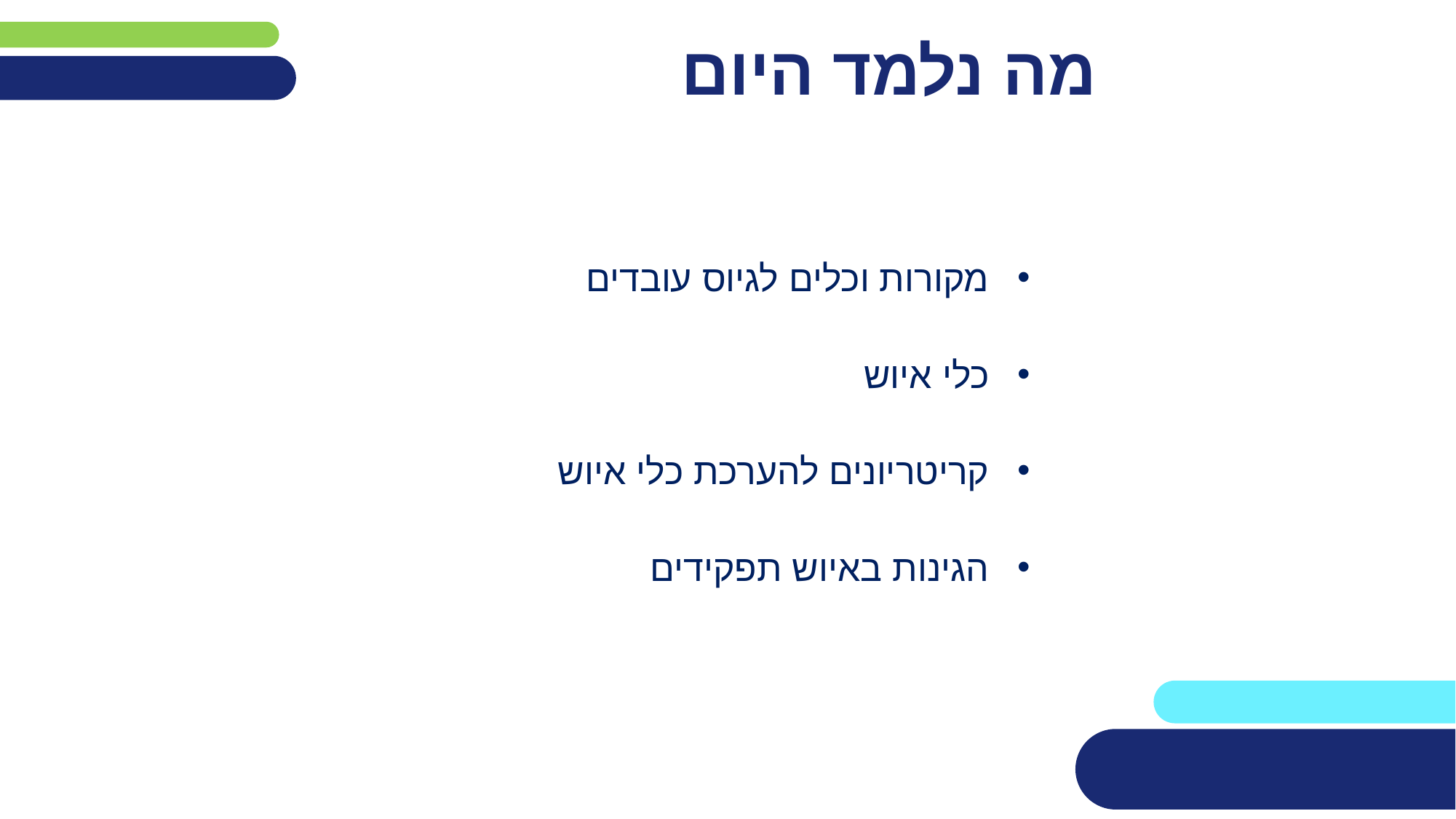

# מה נלמד היום
מקורות וכלים לגיוס עובדים
כלי איוש
קריטריונים להערכת כלי איוש
הגינות באיוש תפקידים